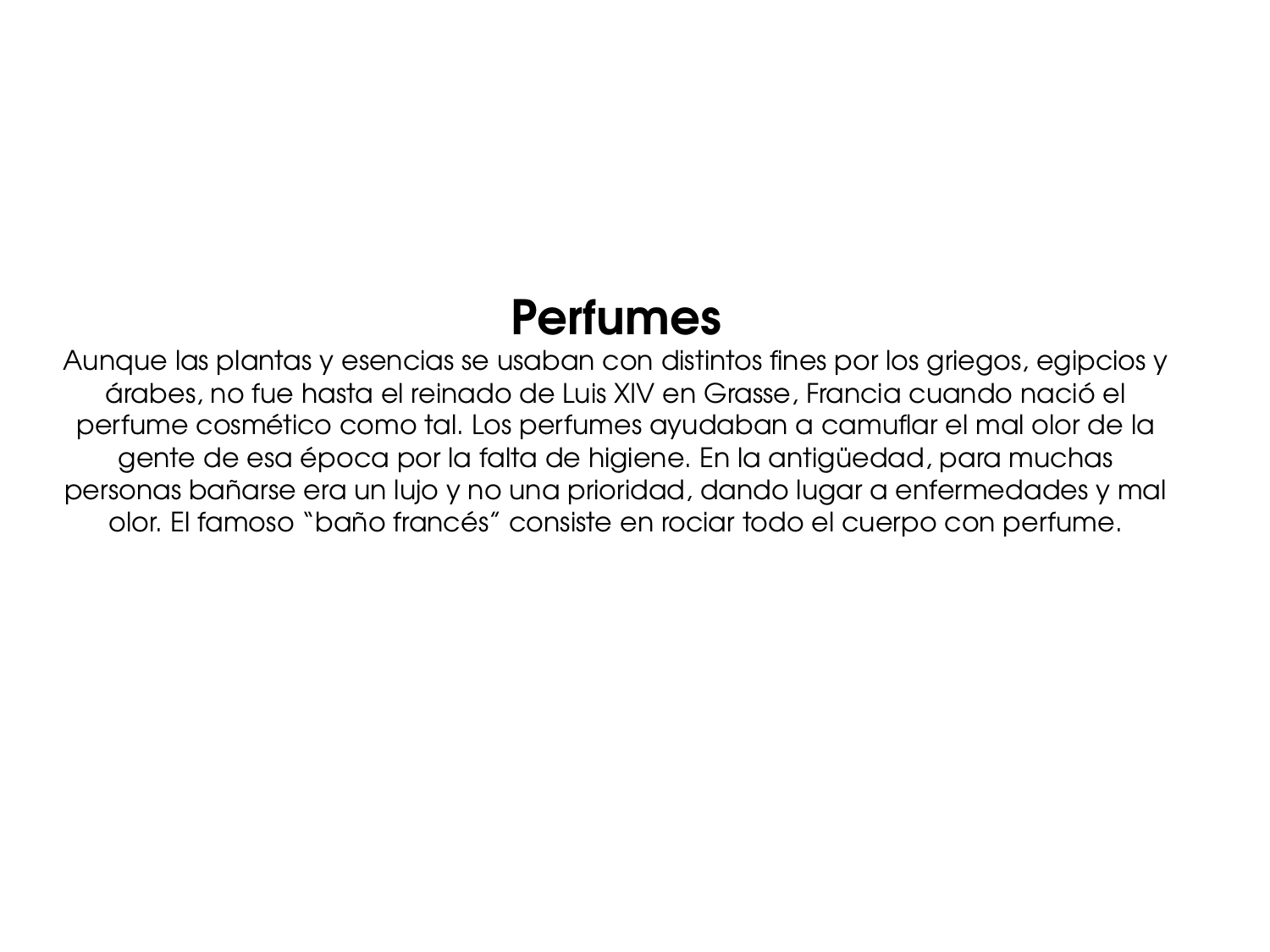

# Perfumes Aunque las plantas y esencias se usaban con distintos fines por los griegos, egipcios y árabes, no fue hasta el reinado de Luis XIV en Grasse, Francia cuando nació el perfume cosmético como tal. Los perfumes ayudaban a camuflar el mal olor de la gente de esa época por la falta de higiene. En la antigüedad, para muchas personas bañarse era un lujo y no una prioridad, dando lugar a enfermedades y mal olor. El famoso “baño francés” consiste en rociar todo el cuerpo con perfume.